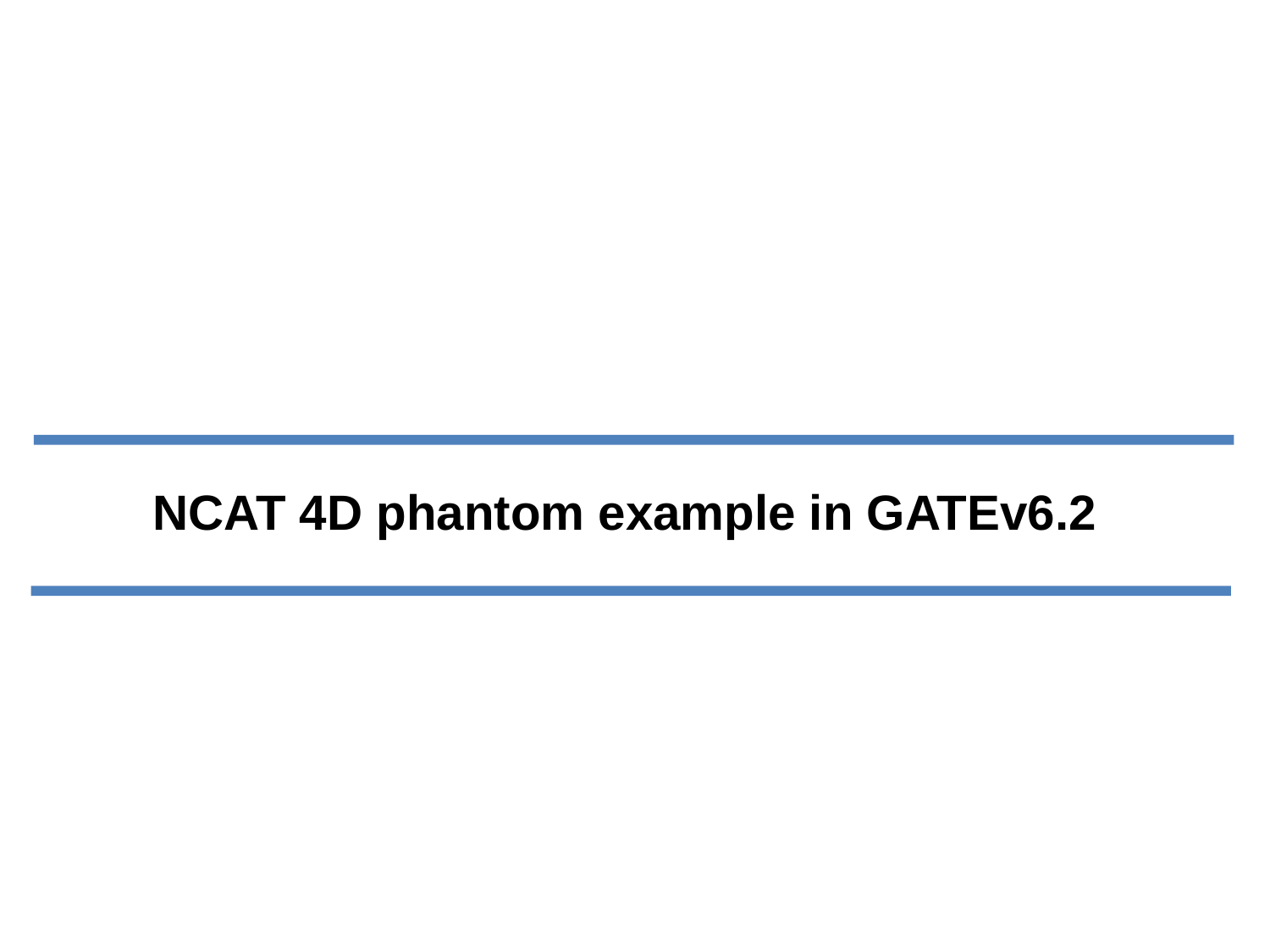

# NCAT 4D phantom example in GATEv6.2